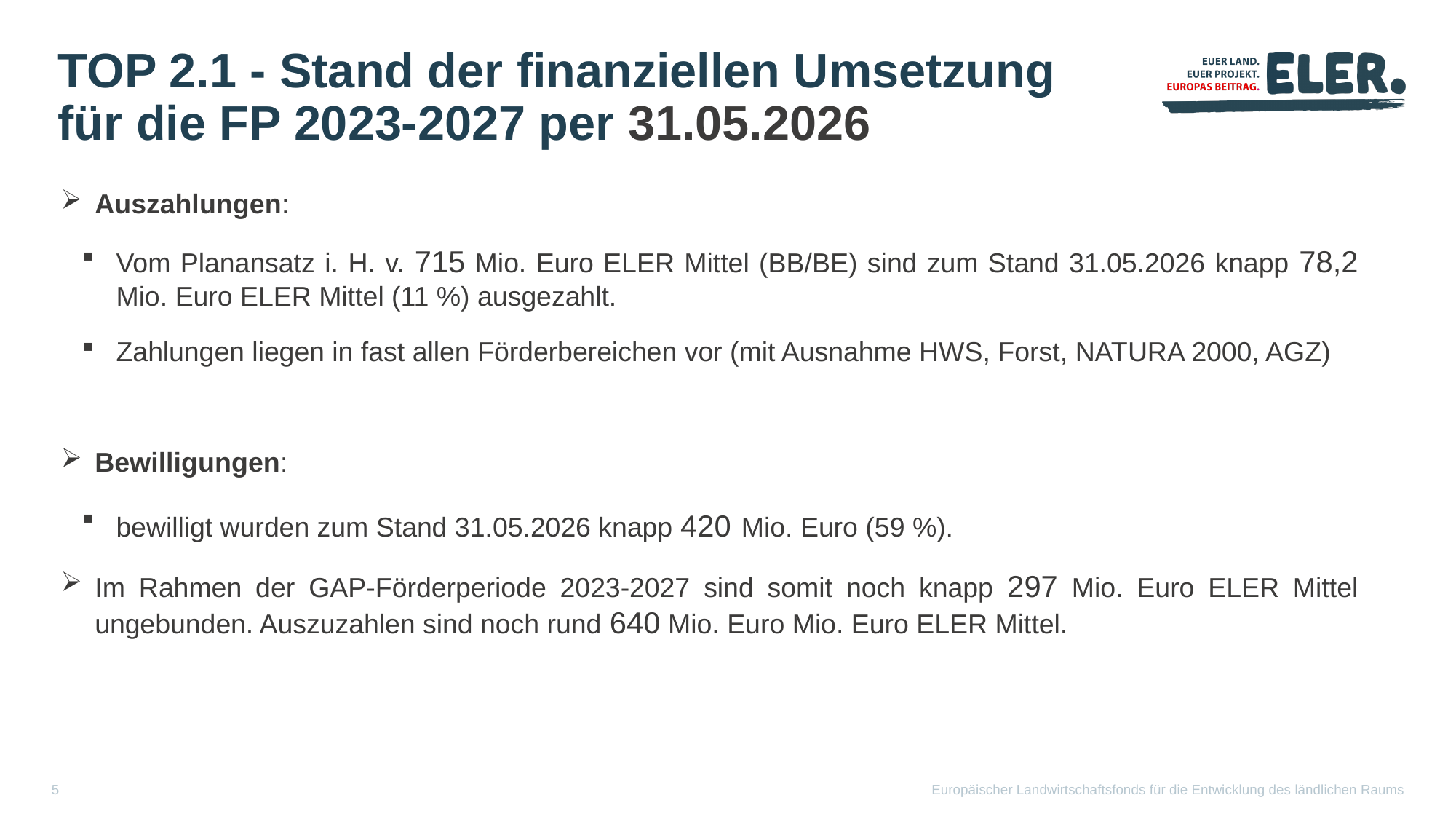

# TOP 2.1 - Stand der finanziellen Umsetzung für die FP 2023-2027 per 31.05.2026
Auszahlungen:
Vom Planansatz i. H. v. 715 Mio. Euro ELER Mittel (BB/BE) sind zum Stand 31.05.2026 knapp 78,2 Mio. Euro ELER Mittel (11 %) ausgezahlt.
Zahlungen liegen in fast allen Förderbereichen vor (mit Ausnahme HWS, Forst, NATURA 2000, AGZ)

Bewilligungen:
bewilligt wurden zum Stand 31.05.2026 knapp 420 Mio. Euro (59 %).
Im Rahmen der GAP-Förderperiode 2023-2027 sind somit noch knapp 297 Mio. Euro ELER Mittel ungebunden. Auszuzahlen sind noch rund 640 Mio. Euro Mio. Euro ELER Mittel.
5
Europäischer Landwirtschaftsfonds für die Entwicklung des ländlichen Raums